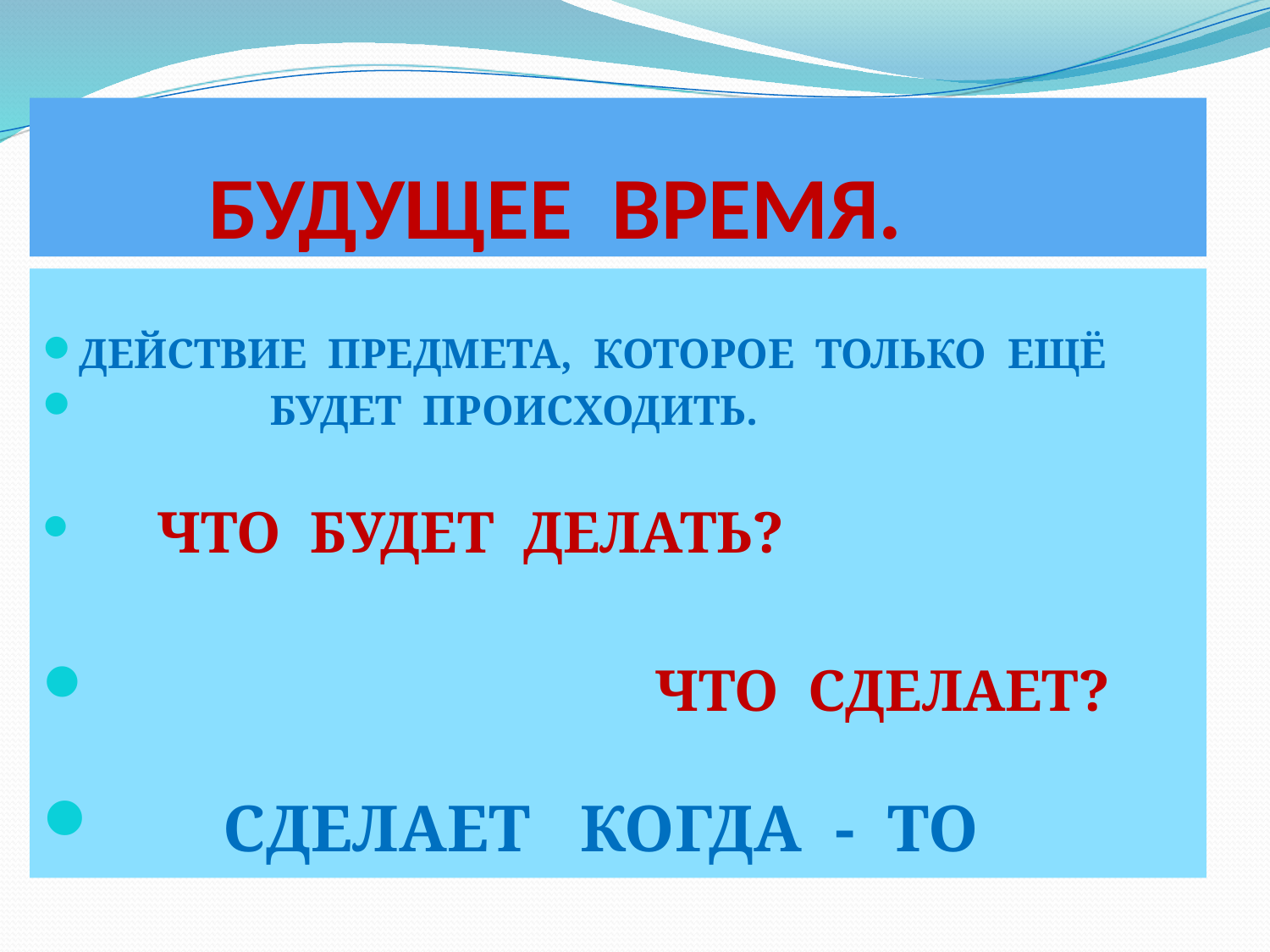

# БУДУЩЕЕ  ВРЕМЯ.

ДЕЙСТВИЕ  ПРЕДМЕТА,  КОТОРОЕ  ТОЛЬКО  ЕЩЁ
                  БУДЕТ  ПРОИСХОДИТЬ.

        ЧТО  БУДЕТ  ДЕЛАТЬ?

                                       ЧТО  СДЕЛАЕТ?

        СДЕЛАЕТ   КОГДА  -  ТО